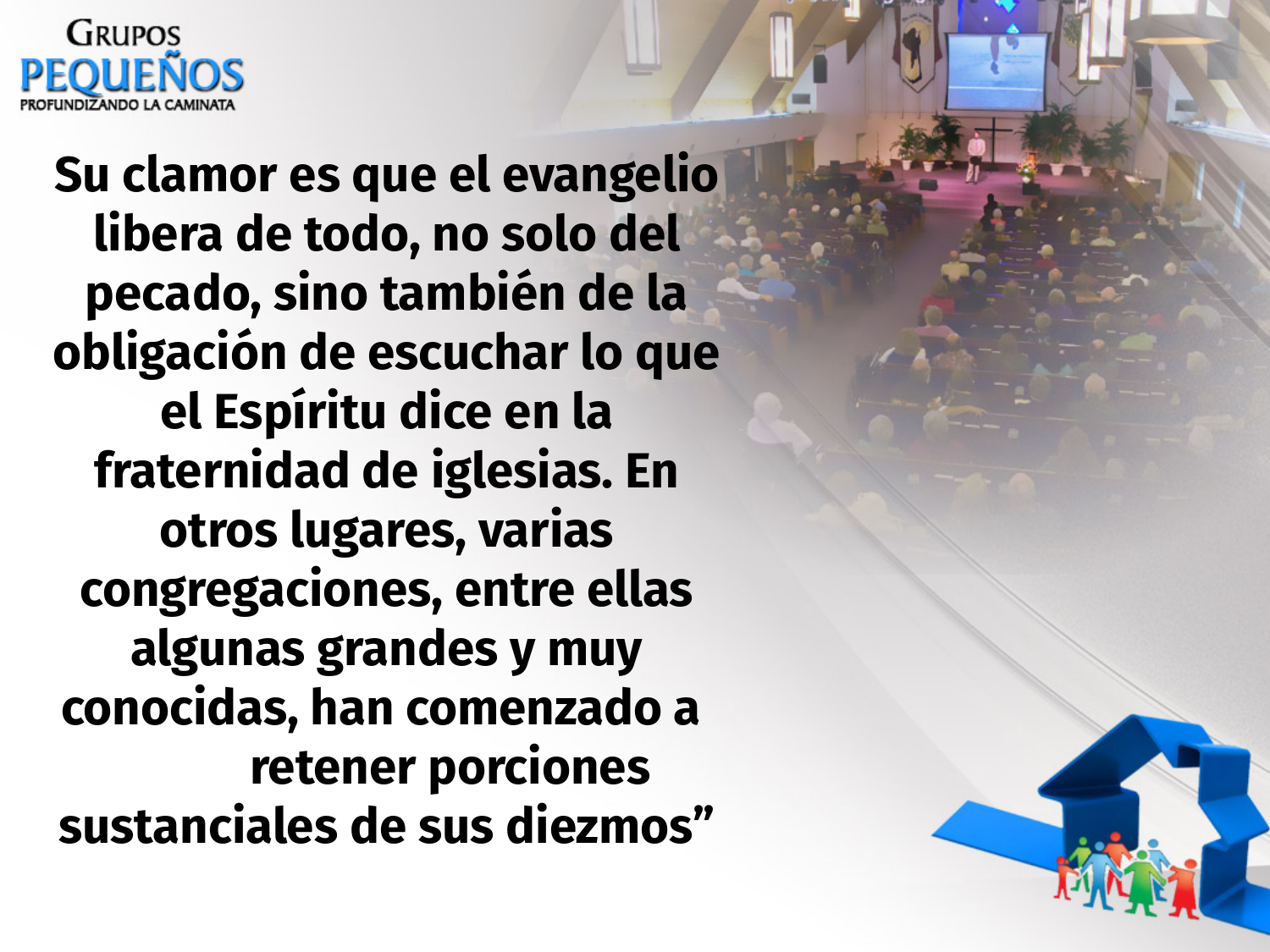

Su clamor es que el evangelio libera de todo, no solo del pecado, sino también de la obligación de escuchar lo que el Espíritu dice en la fraternidad de iglesias. En otros lugares, varias congregaciones, entre ellas algunas grandes y muy conocidas, han comenzado a 	retener porciones sustanciales de sus diezmos”